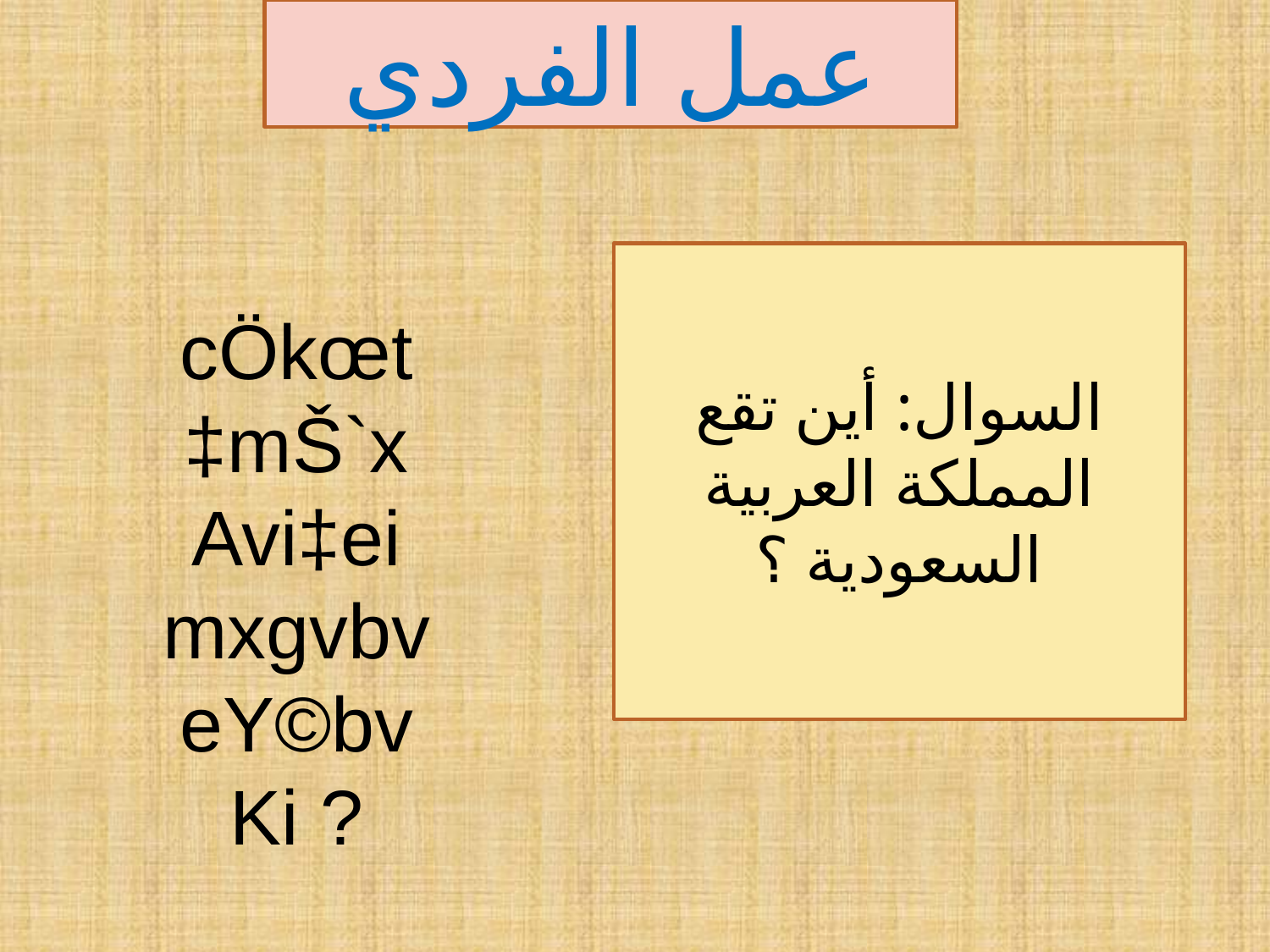

عمل الفردي
السوال: أين تقع المملكة العربية السعودية ؟
cÖkœt ‡mŠ`x Avi‡ei mxgvbv eY©bv Ki ?